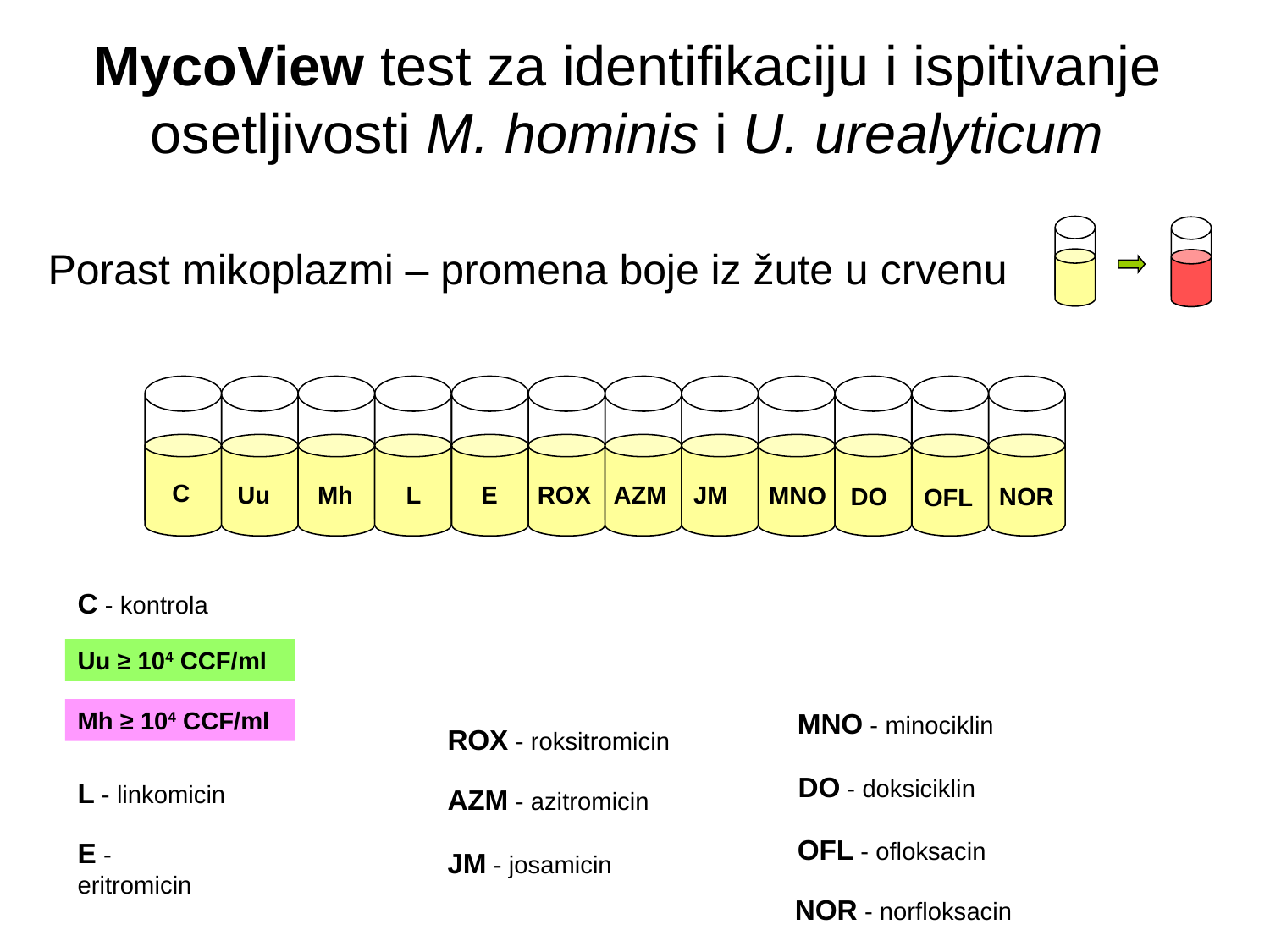

# MycoView test za identifikaciju i ispitivanje osetljivosti M. hominis i U. urealyticum

 Porast mikoplazmi – promena boje iz žute u crvenu

C
Mh
L
E
ROX
AZM
JM
Uu
MNO
NOR
DO
OFL
C - kontrola
Uu ≥ 104 CCF/ml
Mh ≥ 104 CCF/ml
MNO - minociklin
ROX - roksitromicin
DO - doksiciklin
L - linkomicin
AZM - azitromicin
OFL - ofloksacin
E - eritromicin
JM - josamicin
NOR - norfloksacin